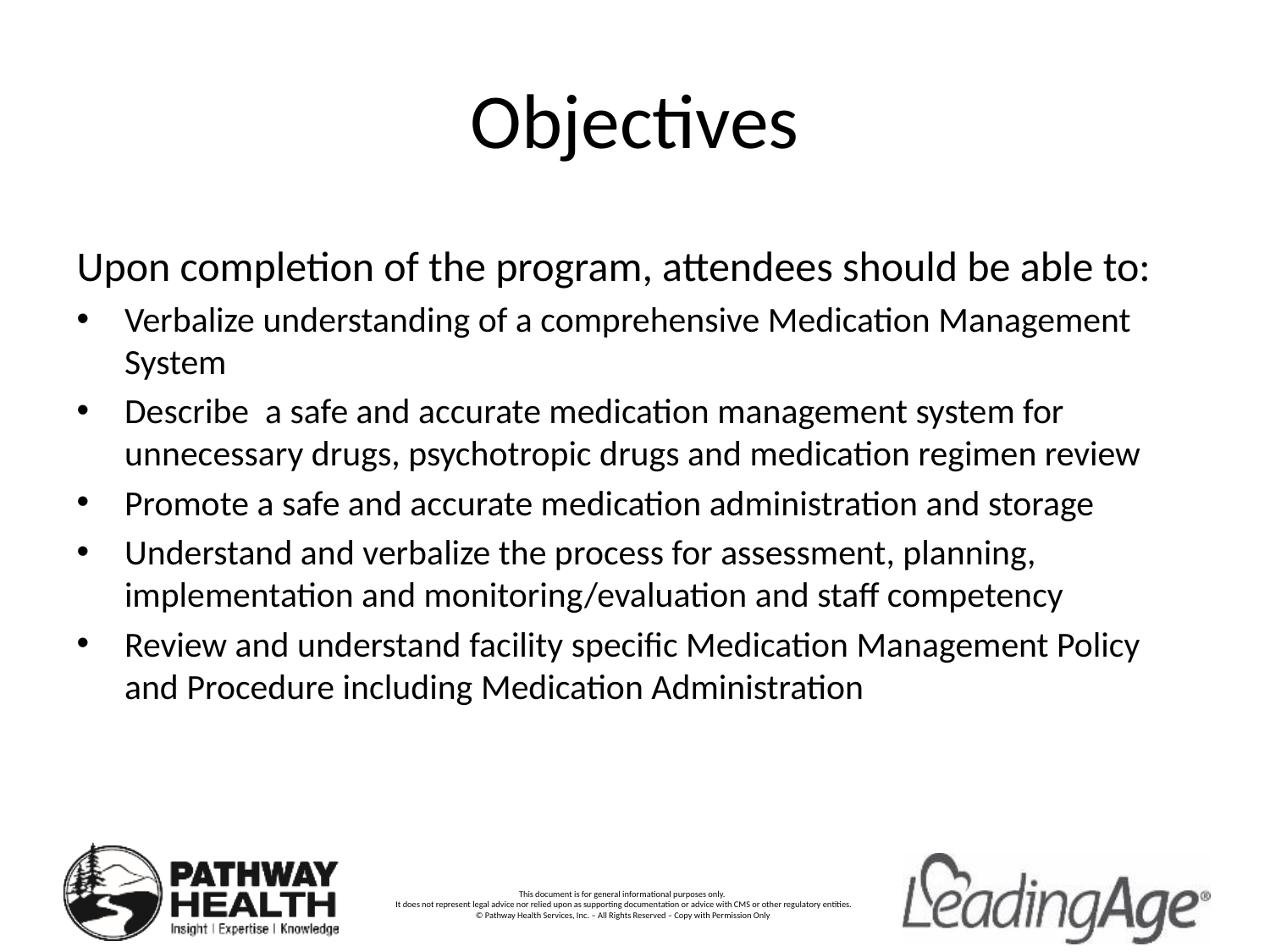

# Objectives
Upon completion of the program, attendees should be able to:
Verbalize understanding of a comprehensive Medication Management System
Describe  a safe and accurate medication management system for unnecessary drugs, psychotropic drugs and medication regimen review
Promote a safe and accurate medication administration and storage
Understand and verbalize the process for assessment, planning, implementation and monitoring/evaluation and staff competency
Review and understand facility specific Medication Management Policy and Procedure including Medication Administration